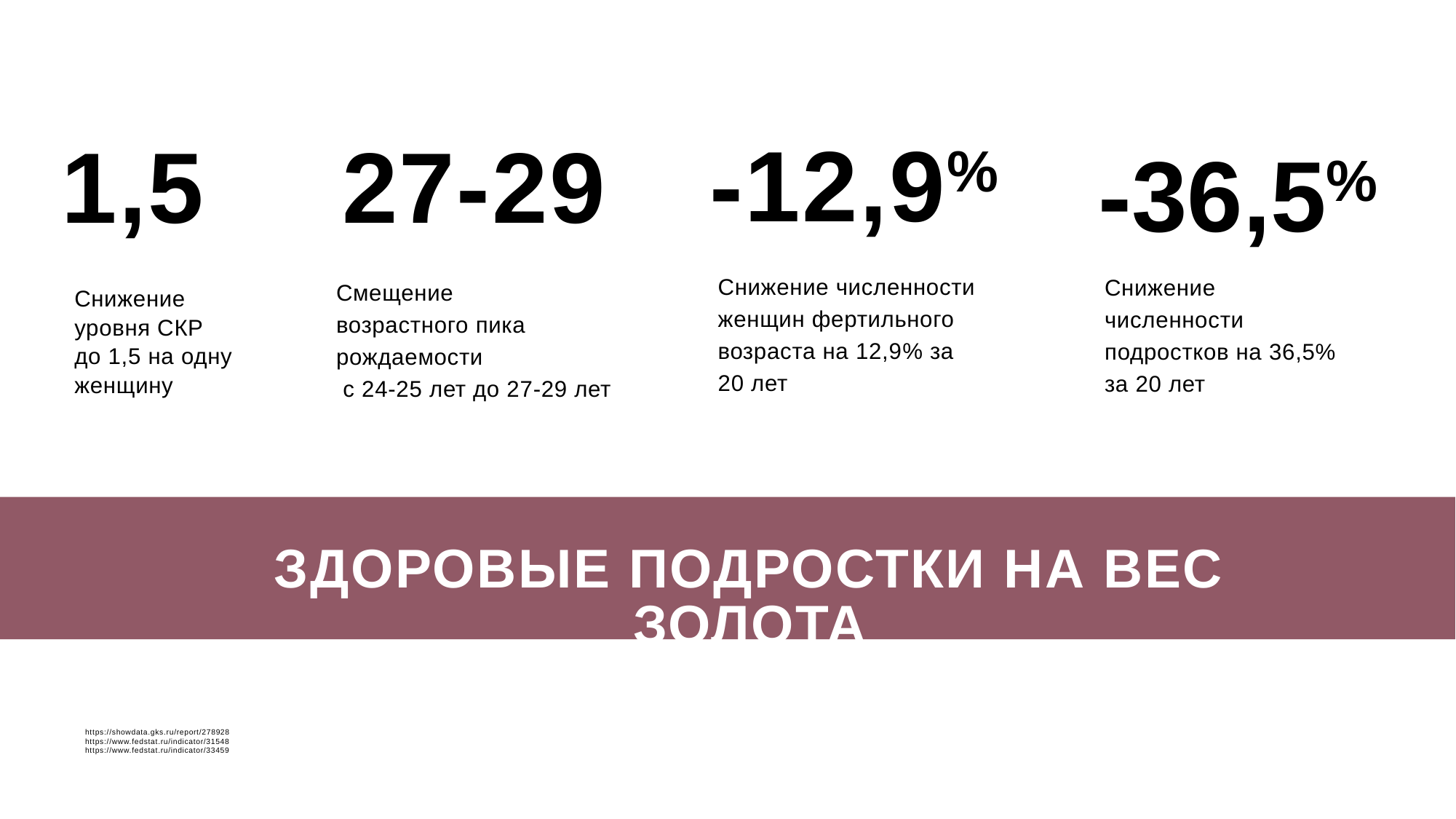

-36,5%
-12,9%
27-29
1,5
Снижение численности  подростков на 36,5% за 20 лет
Снижение численности женщин фертильного возраста на 12,9% за 20 лет
Смещение
возрастного пика рождаемости
 с 24-25 лет до 27-29 лет
Снижение
уровня СКР
до 1,5 на одну женщину

ЗДОРОВЫЕ ПОДРОСТКИ НА ВЕС ЗОЛОТА
https://showdata.gks.ru/report/278928
https://www.fedstat.ru/indicator/31548
https://www.fedstat.ru/indicator/33459